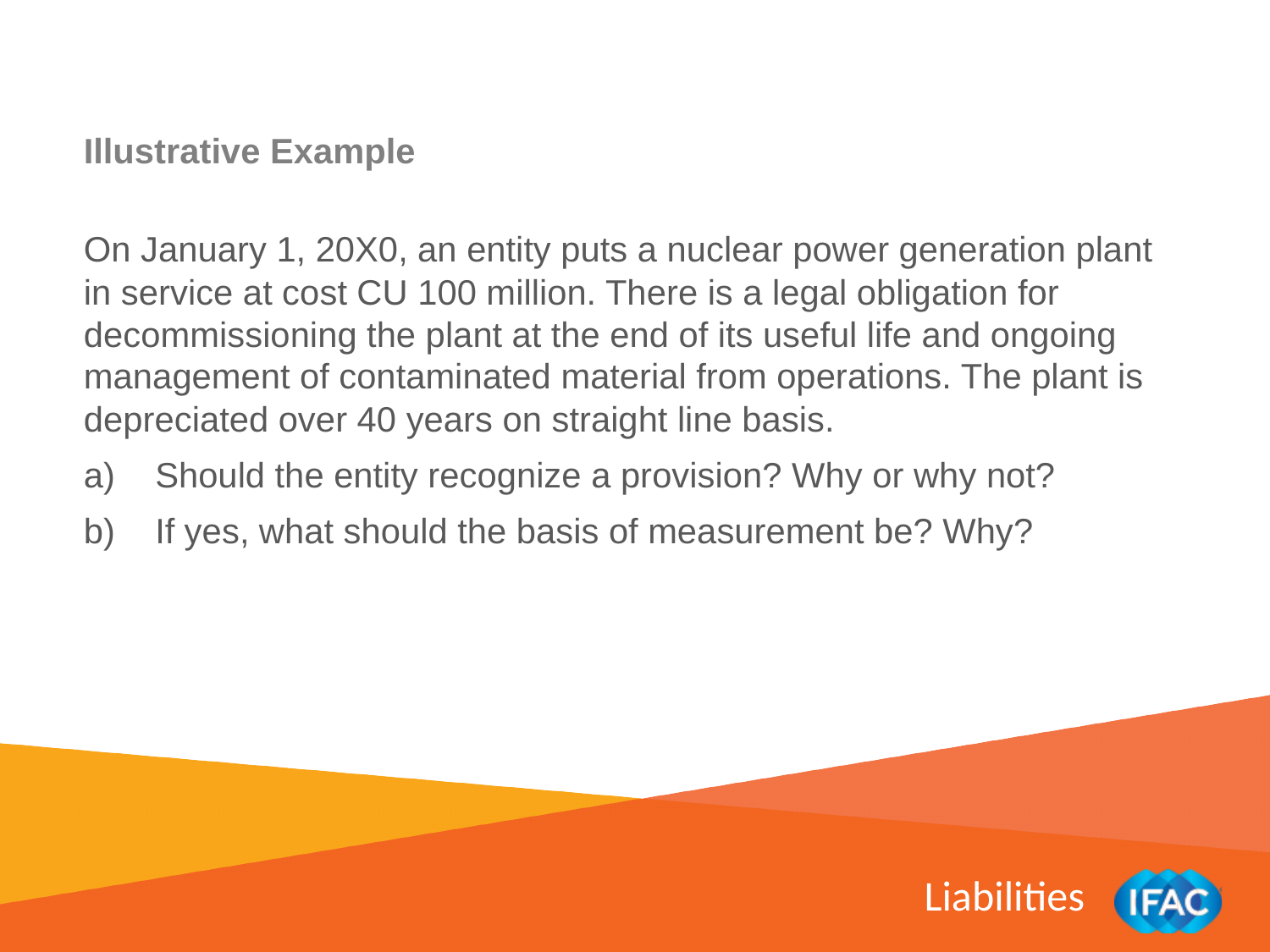

Illustrative Example

On January 1, 20X0, an entity puts a nuclear power generation plant in service at cost CU 100 million. There is a legal obligation for decommissioning the plant at the end of its useful life and ongoing management of contaminated material from operations. The plant is depreciated over 40 years on straight line basis.
Should the entity recognize a provision? Why or why not?
If yes, what should the basis of measurement be? Why?

Liabilities